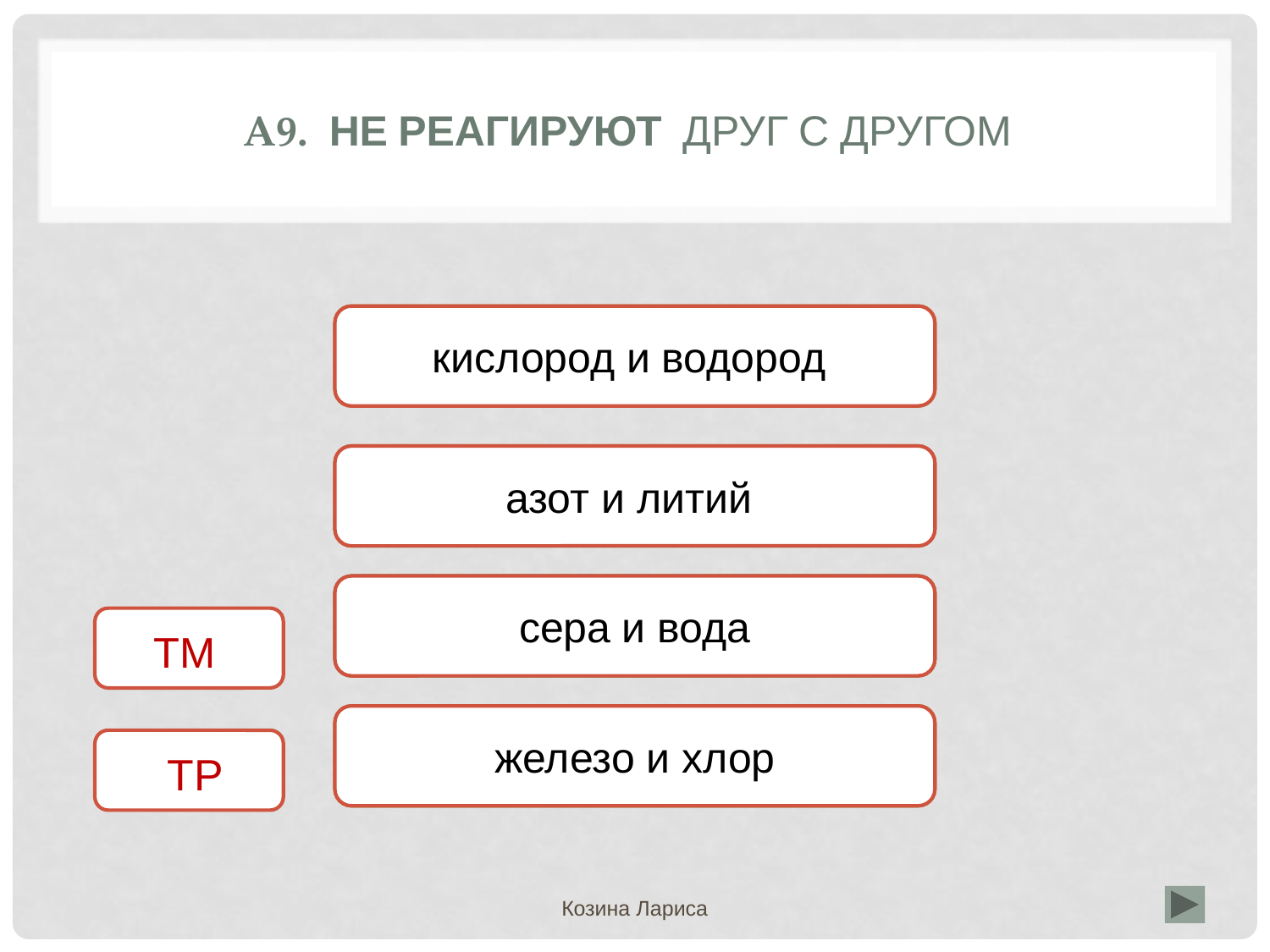

# A9.  Не реагируют  друг с другом
Неверно
кислород и водород
Неверно
азот и литий
Верно
сера и вода
    ТМТМ
Неверно
железо и хлор
ТР
Козина Лариса